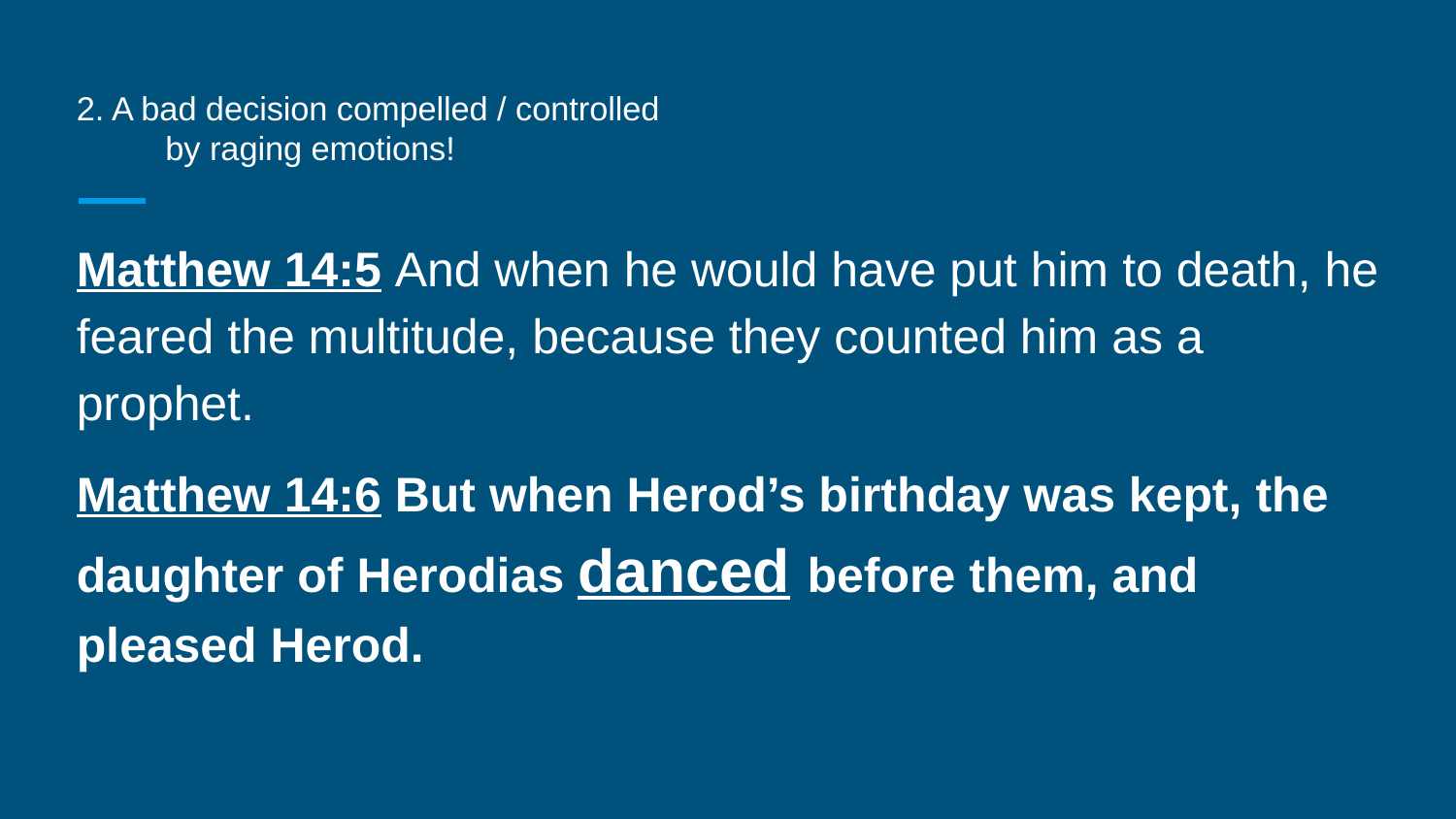

# 2. A bad decision compelled / controlled
by raging emotions!
Matthew 14:5 And when he would have put him to death, he feared the multitude, because they counted him as a prophet.
Matthew 14:6 But when Herod’s birthday was kept, the daughter of Herodias danced before them, and pleased Herod.